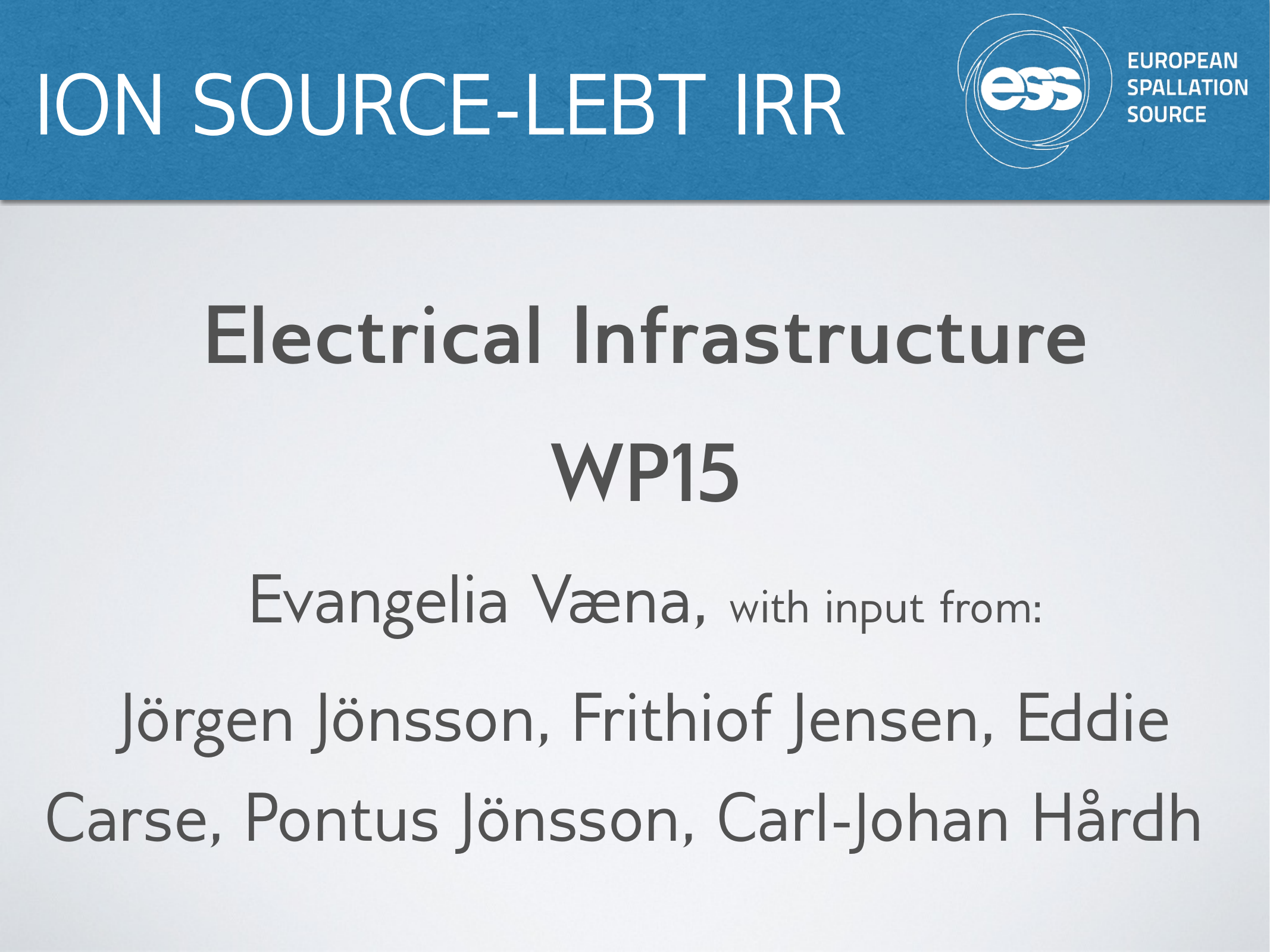

# ion source-lebt irr
Electrical Infrastructure
WP15
Evangelia Vaena, with input from:
Jörgen Jönsson, Frithiof Jensen, Eddie Carse, Pontus Jönsson, Carl-Johan Hårdh
1